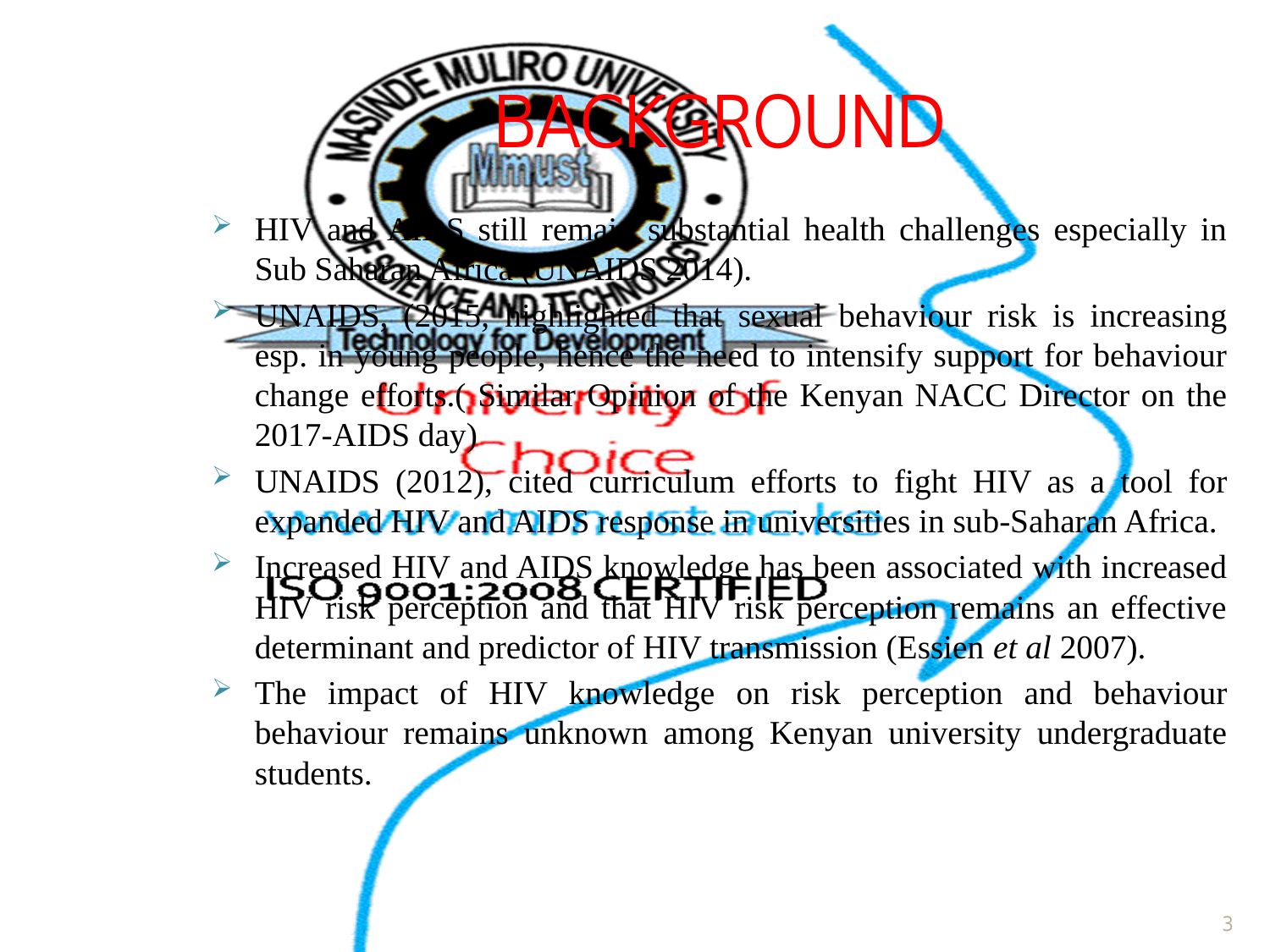

# BACKGROUND
HIV and AIDS still remain substantial health challenges especially in Sub Saharan Africa (UNAIDS 2014).
UNAIDS, (2015, highlighted that sexual behaviour risk is increasing esp. in young people, hence the need to intensify support for behaviour change efforts.( Similar Opinion of the Kenyan NACC Director on the 2017-AIDS day)
UNAIDS (2012), cited curriculum efforts to fight HIV as a tool for expanded HIV and AIDS response in universities in sub-Saharan Africa.
Increased HIV and AIDS knowledge has been associated with increased HIV risk perception and that HIV risk perception remains an effective determinant and predictor of HIV transmission (Essien et al 2007).
The impact of HIV knowledge on risk perception and behaviour behaviour remains unknown among Kenyan university undergraduate students.

3